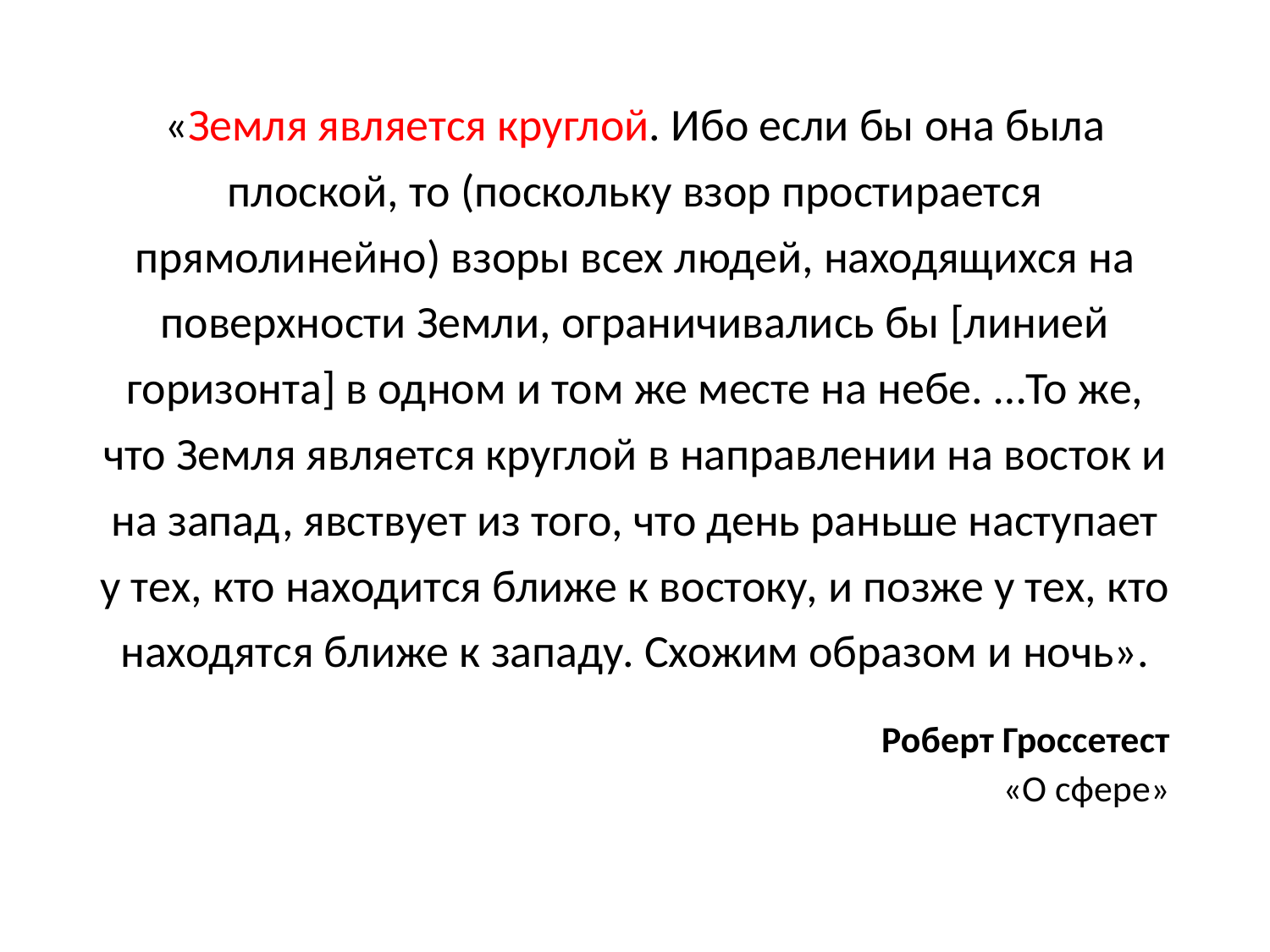

«Земля является круглой. Ибо если бы она была плоской, то (поскольку взор простирается прямолинейно) взоры всех людей, находящихся на поверхности Земли, ограничивались бы [линией горизонта] в одном и том же месте на небе. …То же, что Земля является круглой в направлении на восток и на запад, явствует из того, что день раньше наступает у тех, кто находится ближе к востоку, и позже у тех, кто находятся ближе к западу. Схожим образом и ночь».
Роберт Гроссетест
«О сфере»